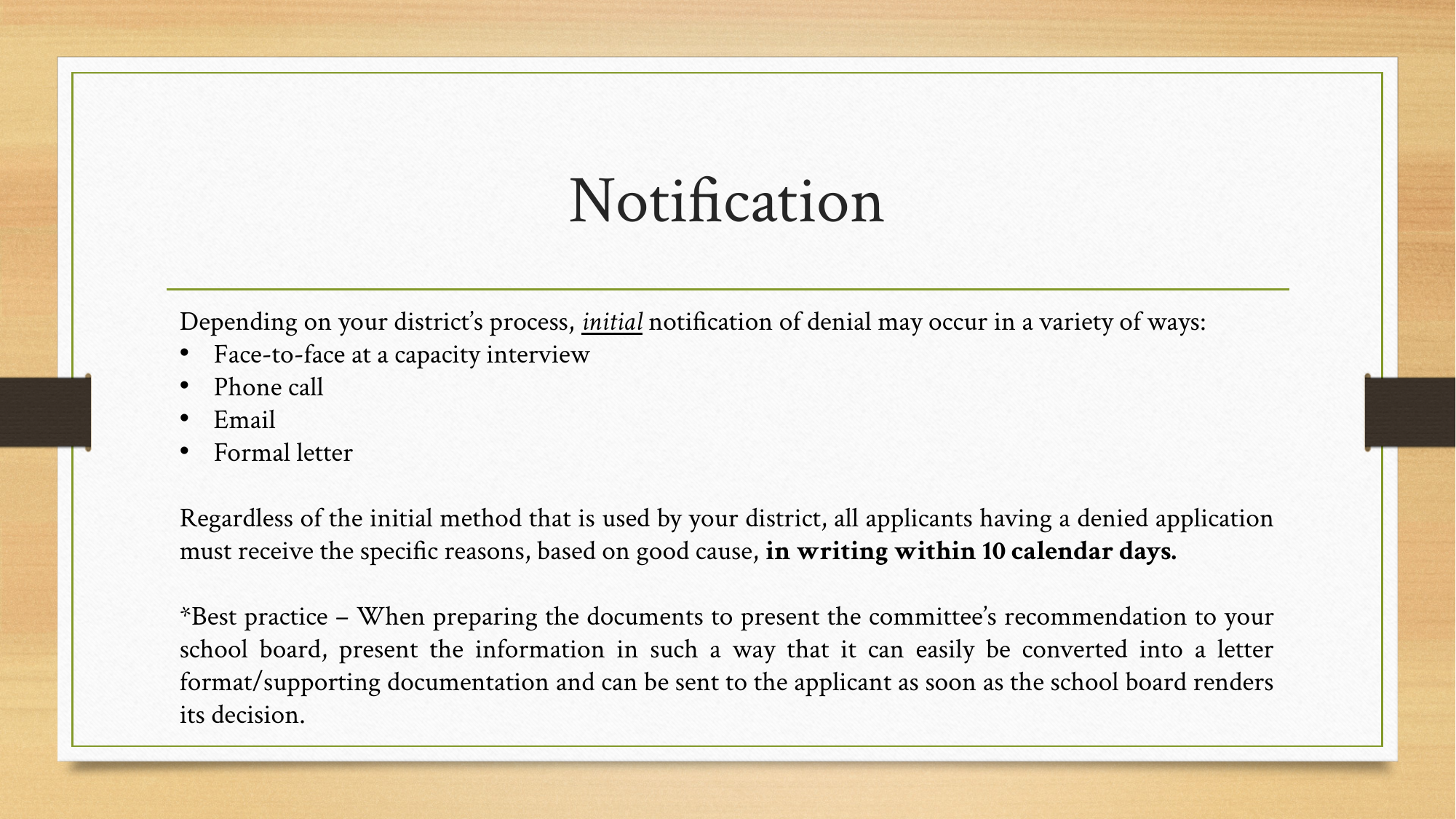

# Notification
Depending on your district’s process, initial notification of denial may occur in a variety of ways:
Face-to-face at a capacity interview
Phone call
Email
Formal letter

Regardless of the initial method that is used by your district, all applicants having a denied application must receive the specific reasons, based on good cause, in writing within 10 calendar days.

*Best practice – When preparing the documents to present the committee’s recommendation to your school board, present the information in such a way that it can easily be converted into a letter format/supporting documentation and can be sent to the applicant as soon as the school board renders its decision.